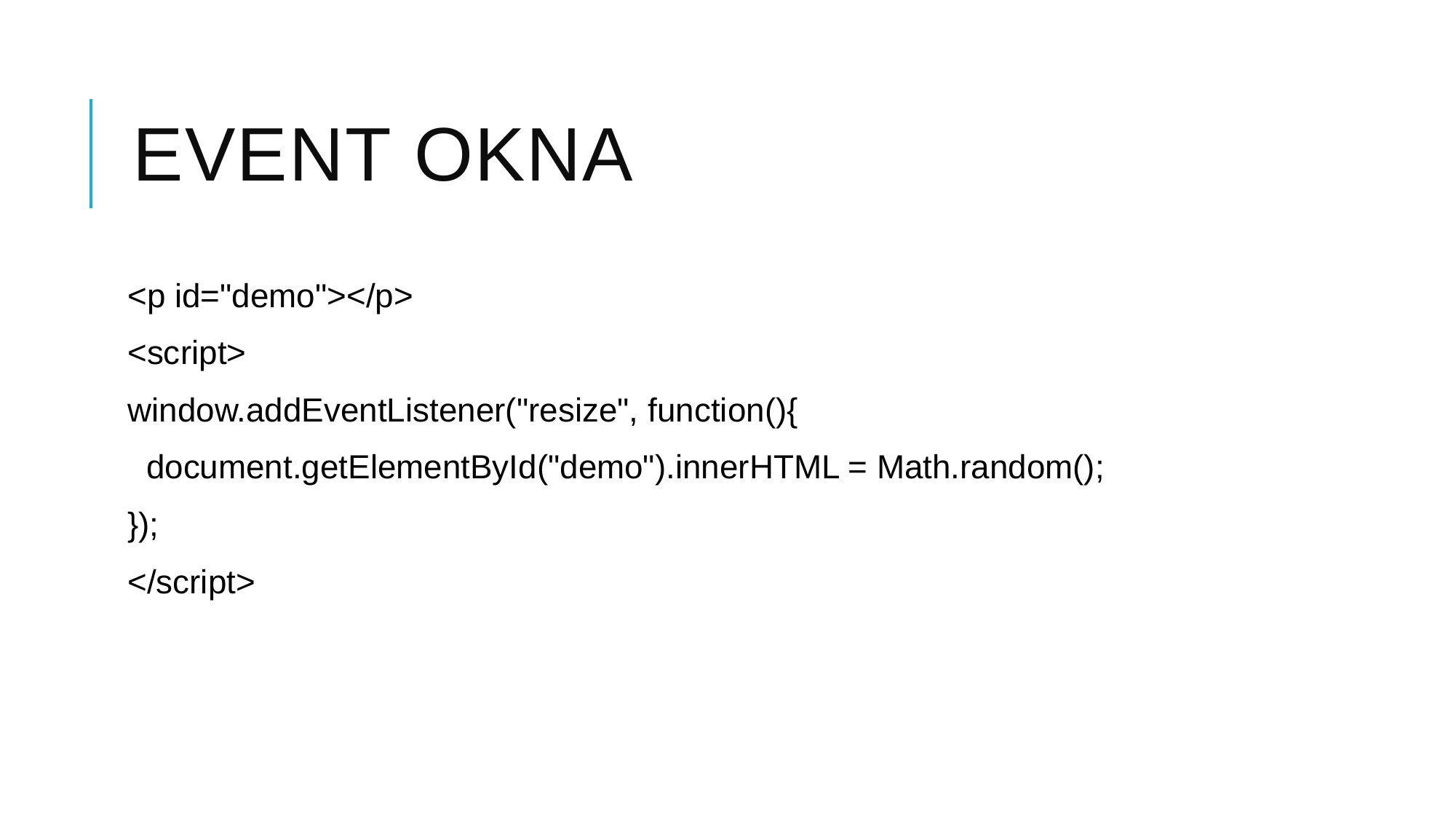

# Event okna
<p id="demo"></p>
<script>
window.addEventListener("resize", function(){
  document.getElementById("demo").innerHTML = Math.random();
});
</script>